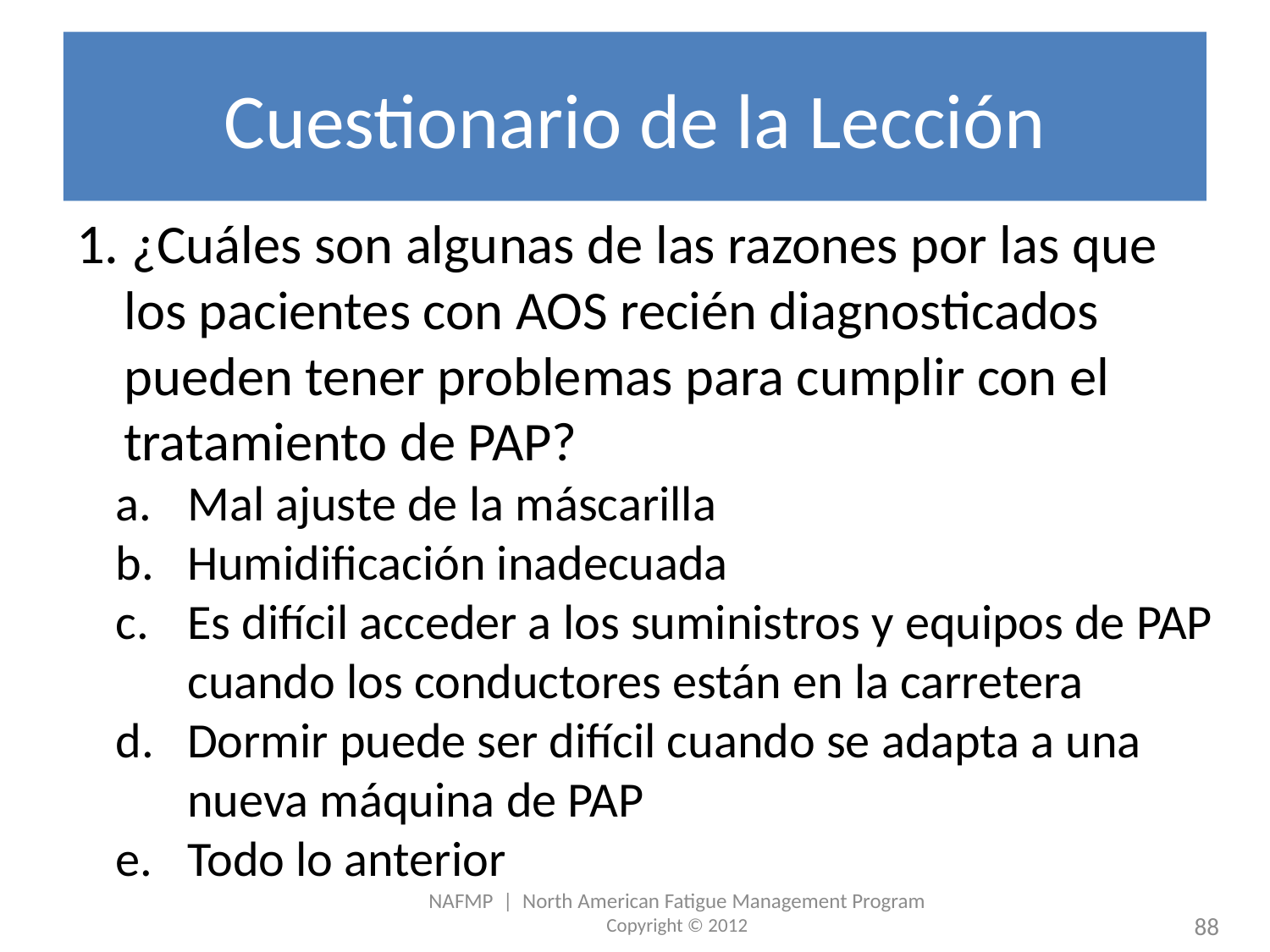

# Cuestionario de la Lección
1. ¿Cuáles son algunas de las razones por las que los pacientes con AOS recién diagnosticados pueden tener problemas para cumplir con el tratamiento de PAP?
Mal ajuste de la máscarilla
Humidificación inadecuada
Es difícil acceder a los suministros y equipos de PAP cuando los conductores están en la carretera
Dormir puede ser difícil cuando se adapta a una nueva máquina de PAP
Todo lo anterior